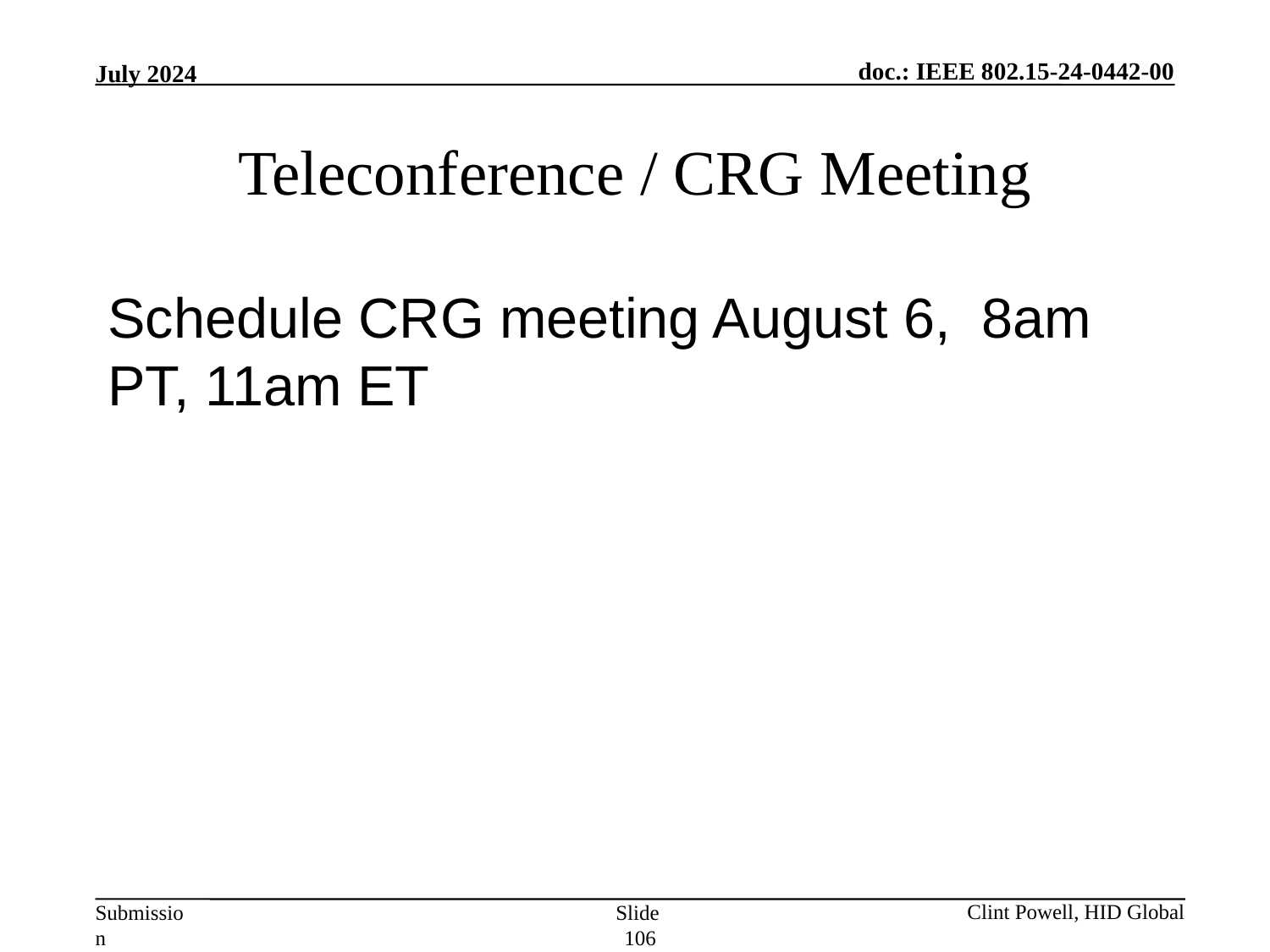

Teleconference / CRG Meeting
Schedule CRG meeting August 6,  8am PT, 11am ET

Slide 106